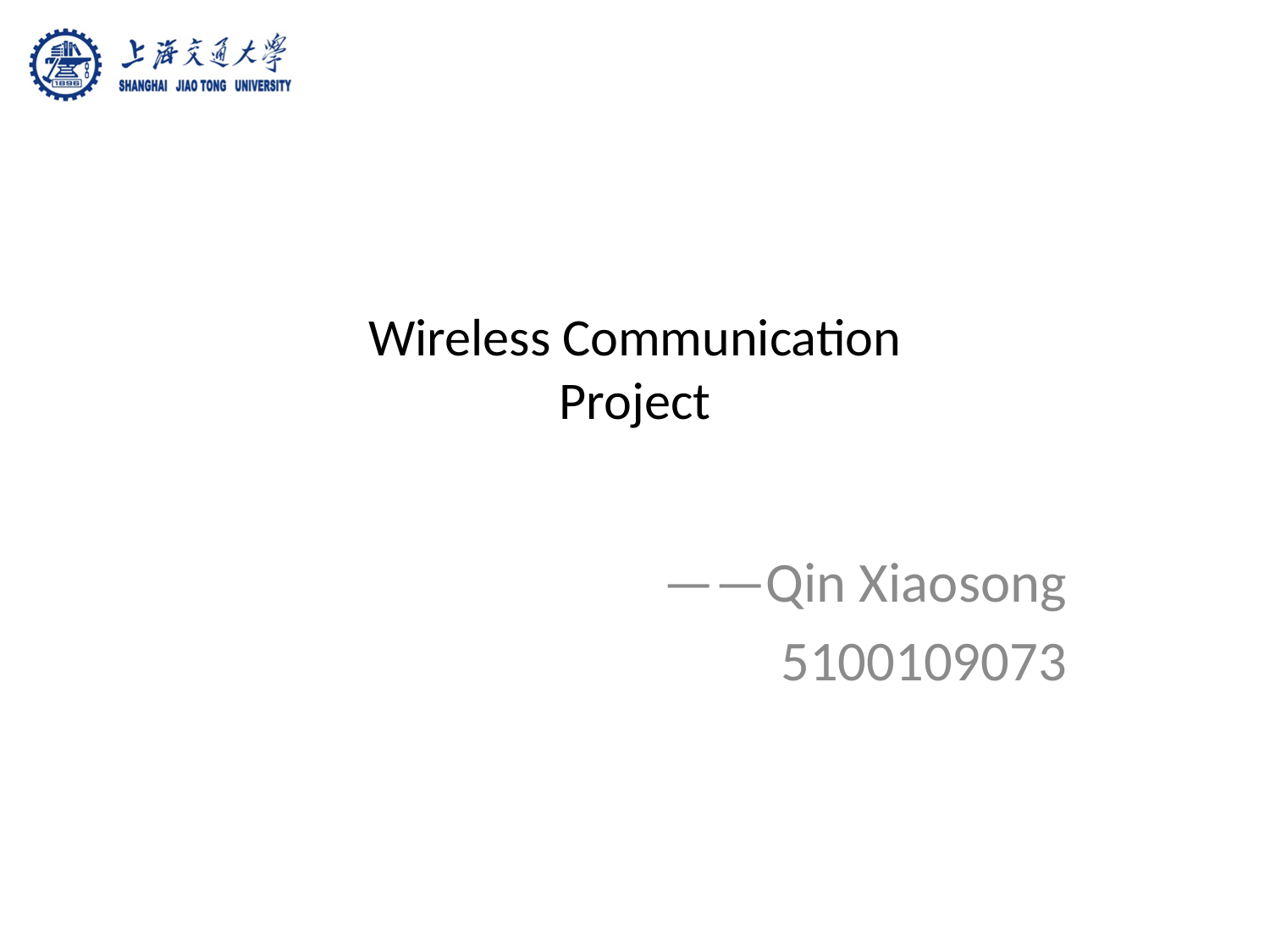

# Wireless Communication Project
	——Qin Xiaosong
5100109073